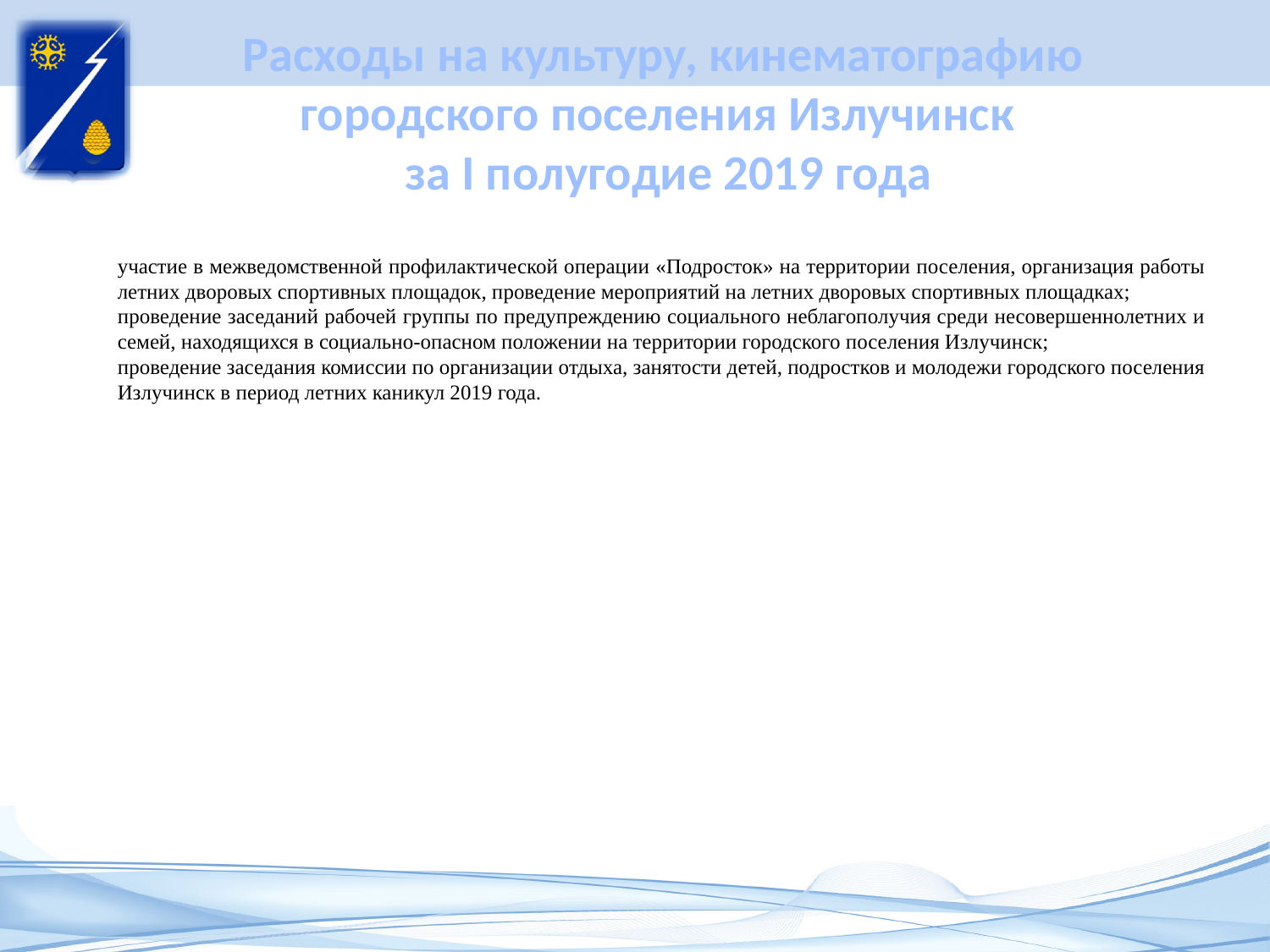

# Расходы на культуру, кинематографию городского поселения Излучинск за I полугодие 2019 года
участие в межведомственной профилактической операции «Подросток» на территории поселения, организация работы летних дворовых спортивных площадок, проведение мероприятий на летних дворовых спортивных площадках;
проведение заседаний рабочей группы по предупреждению социального неблагополучия среди несовершеннолетних и семей, находящихся в социально-опасном положении на территории городского поселения Излучинск;
проведение заседания комиссии по организации отдыха, занятости детей, подростков и молодежи городского поселения Излучинск в период летних каникул 2019 года.